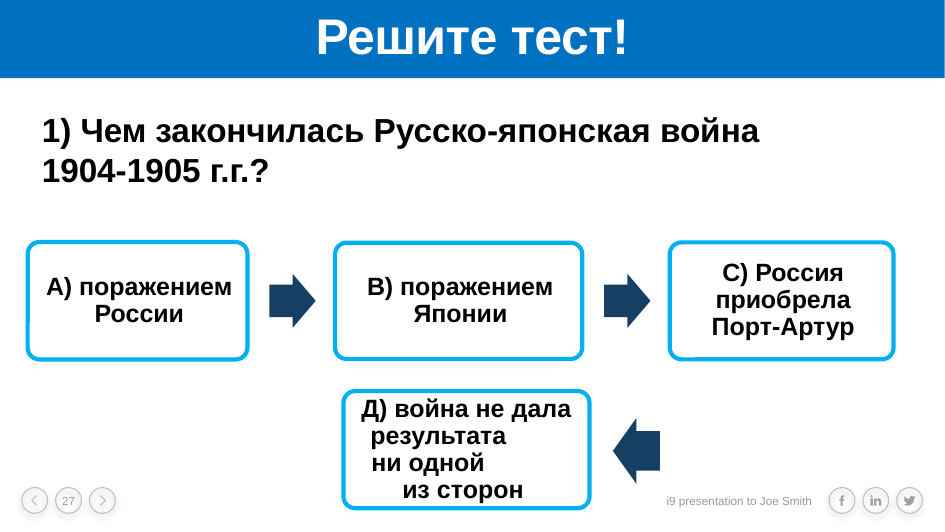

# Решите тест!
1) Чем закончилась Русско-японская война            1904-1905 г.г.?
А) поражением России

В) поражением Японии

С) Россия приобрела Порт-Артур

Д) война не дала результата         ни одной            из сторон